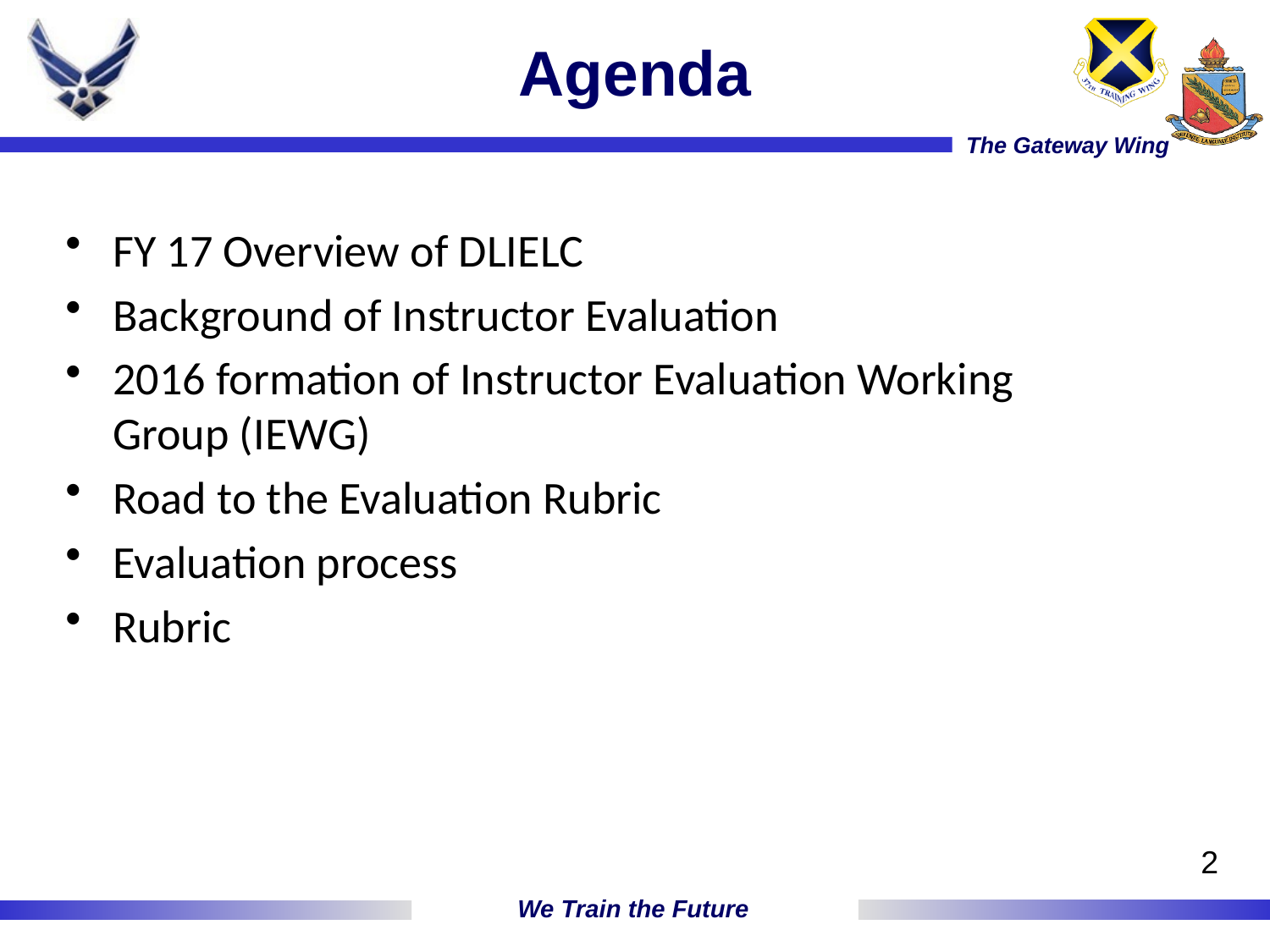

# Agenda
FY 17 Overview of DLIELC
Background of Instructor Evaluation
2016 formation of Instructor Evaluation Working Group (IEWG)
Road to the Evaluation Rubric
Evaluation process
Rubric

2